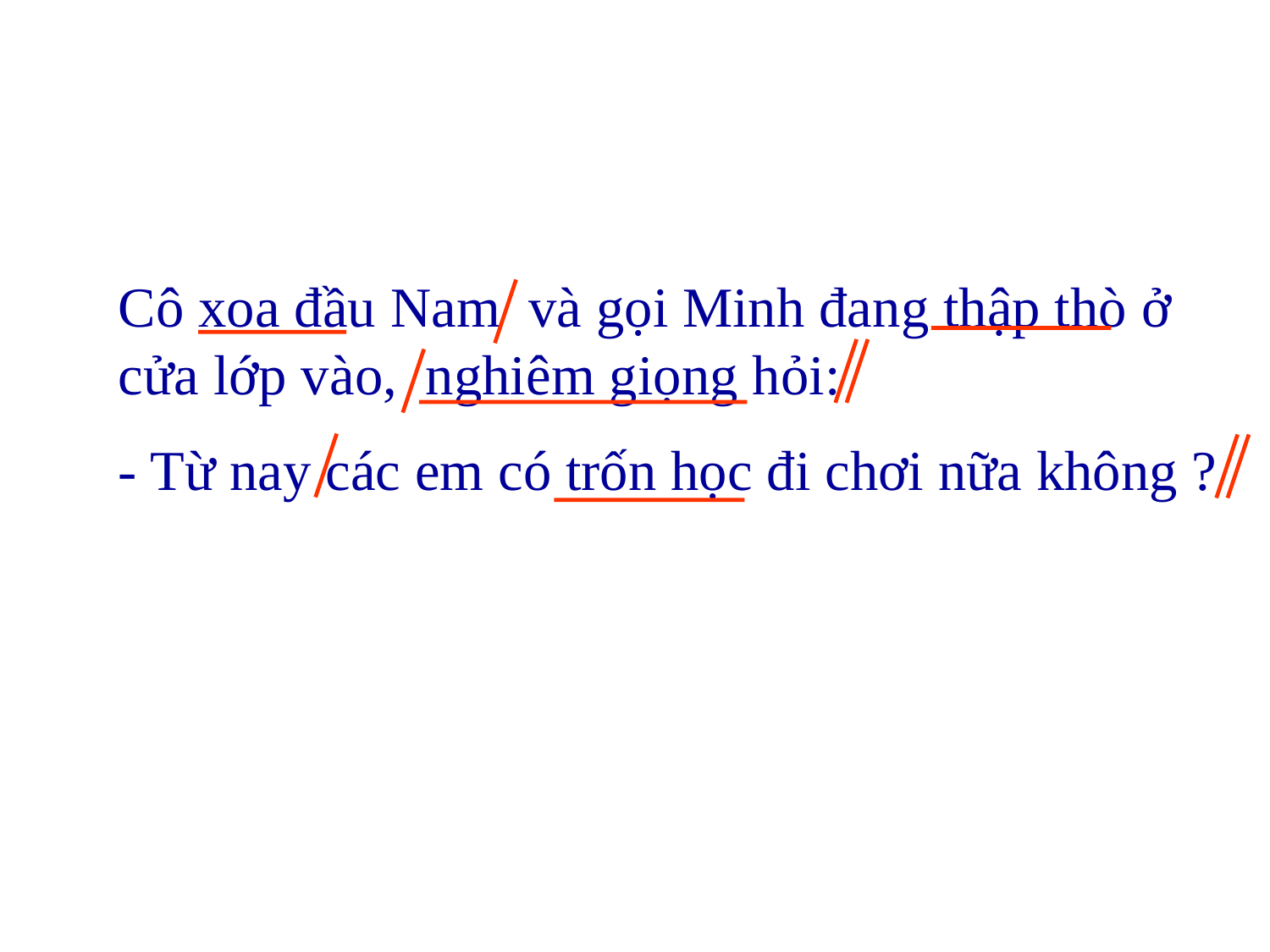

Cô xoa đầu Nam  và gọi Minh đang thập thò ở cửa lớp vào,  nghiêm giọng hỏi:
- Từ nay các em có trốn học đi chơi nữa không ?